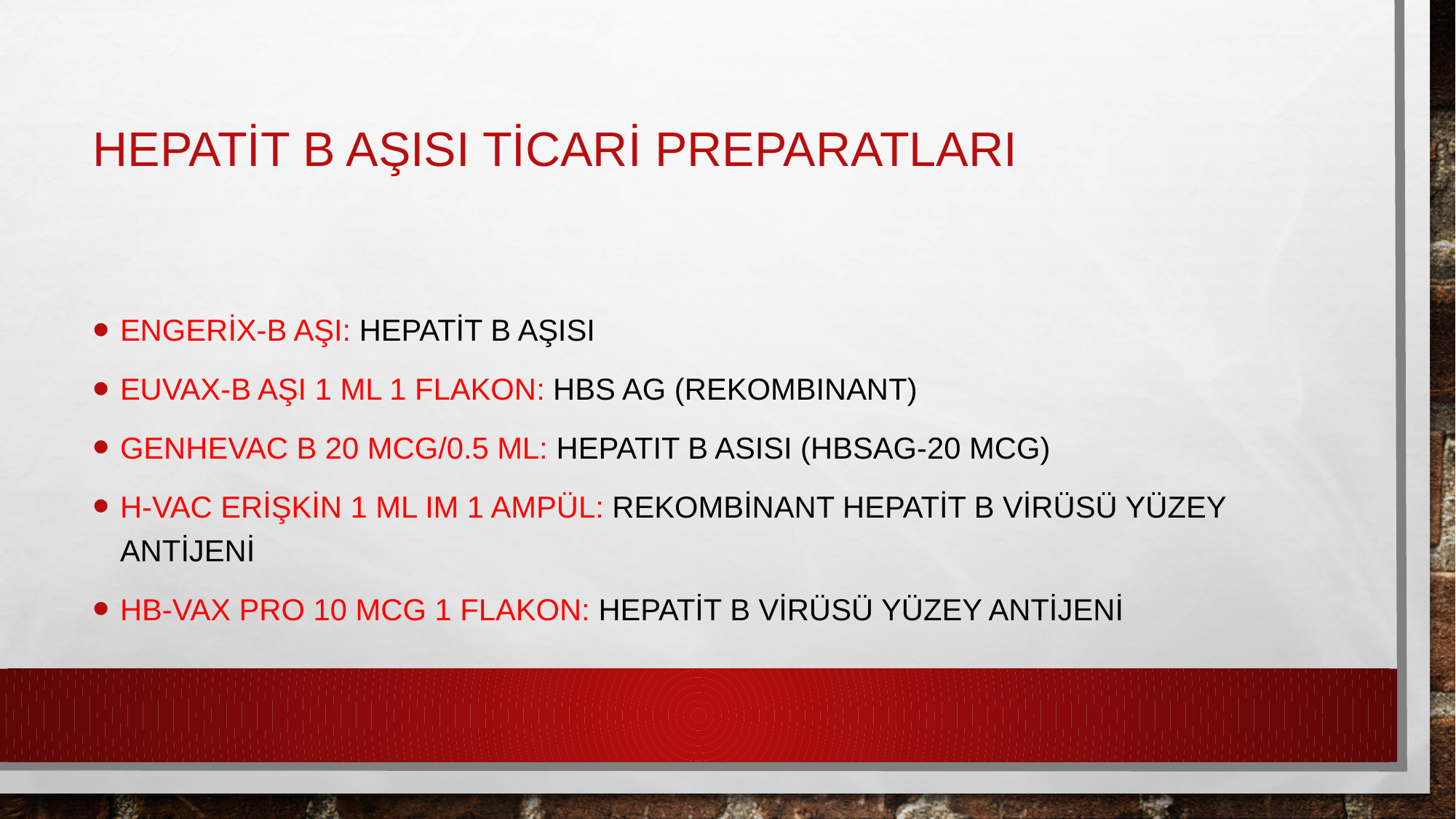

# HEPATİT B AŞISI TİCARİ PREPARATLARI

Engerix-B AşI: Hepatit B Aşısı
Euvax-B Aşı 1 ml 1 Flakon: Hbs Ag (rekombınant)
Genhevac B 20 mcg/0.5 ml: Hepatıt B Asısı (HbsAg-20 Mcg)
H-Vac Erişkin 1 ml IM 1 Ampül: Rekombinant Hepatit B Virüsü Yüzey Antijeni
HB-Vax PRO 10 mcg 1 Flakon: Hepatit B Virüsü Yüzey Antijeni